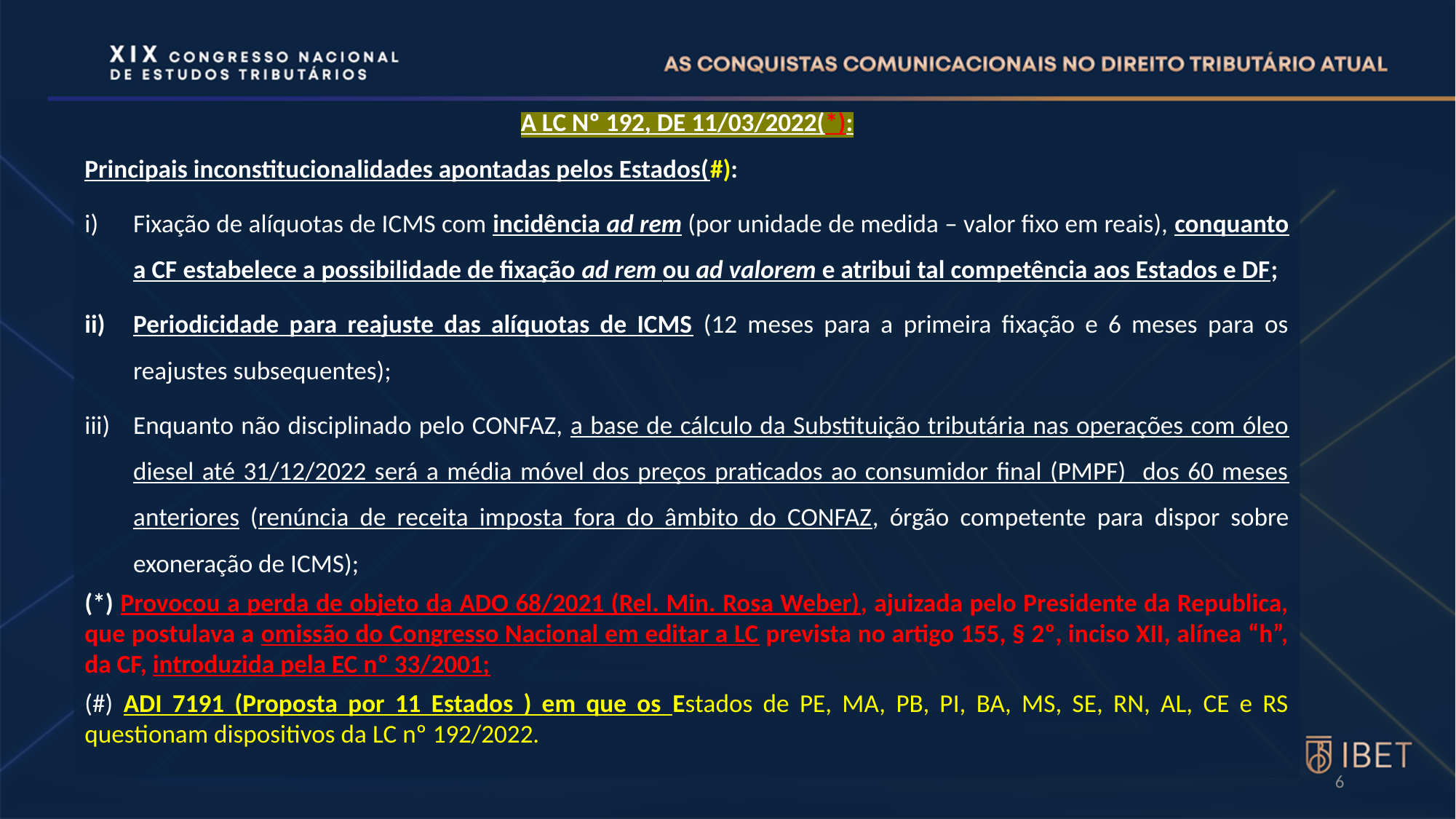

A LC Nº 192, DE 11/03/2022(*):
Principais inconstitucionalidades apontadas pelos Estados(#):
Fixação de alíquotas de ICMS com incidência ad rem (por unidade de medida – valor fixo em reais), conquanto a CF estabelece a possibilidade de fixação ad rem ou ad valorem e atribui tal competência aos Estados e DF;
Periodicidade para reajuste das alíquotas de ICMS (12 meses para a primeira fixação e 6 meses para os reajustes subsequentes);
Enquanto não disciplinado pelo CONFAZ, a base de cálculo da Substituição tributária nas operações com óleo diesel até 31/12/2022 será a média móvel dos preços praticados ao consumidor final (PMPF)  dos 60 meses anteriores (renúncia de receita imposta fora do âmbito do CONFAZ, órgão competente para dispor sobre exoneração de ICMS);
(*) Provocou a perda de objeto da ADO 68/2021 (Rel. Min. Rosa Weber), ajuizada pelo Presidente da Republica, que postulava a omissão do Congresso Nacional em editar a LC prevista no artigo 155, § 2º, inciso XII, alínea “h”, da CF, introduzida pela EC nº 33/2001;
(#) ADI 7191 (Proposta por 11 Estados ) em que os Estados de PE, MA, PB, PI, BA, MS, SE, RN, AL, CE e RS questionam dispositivos da LC nº 192/2022.

6